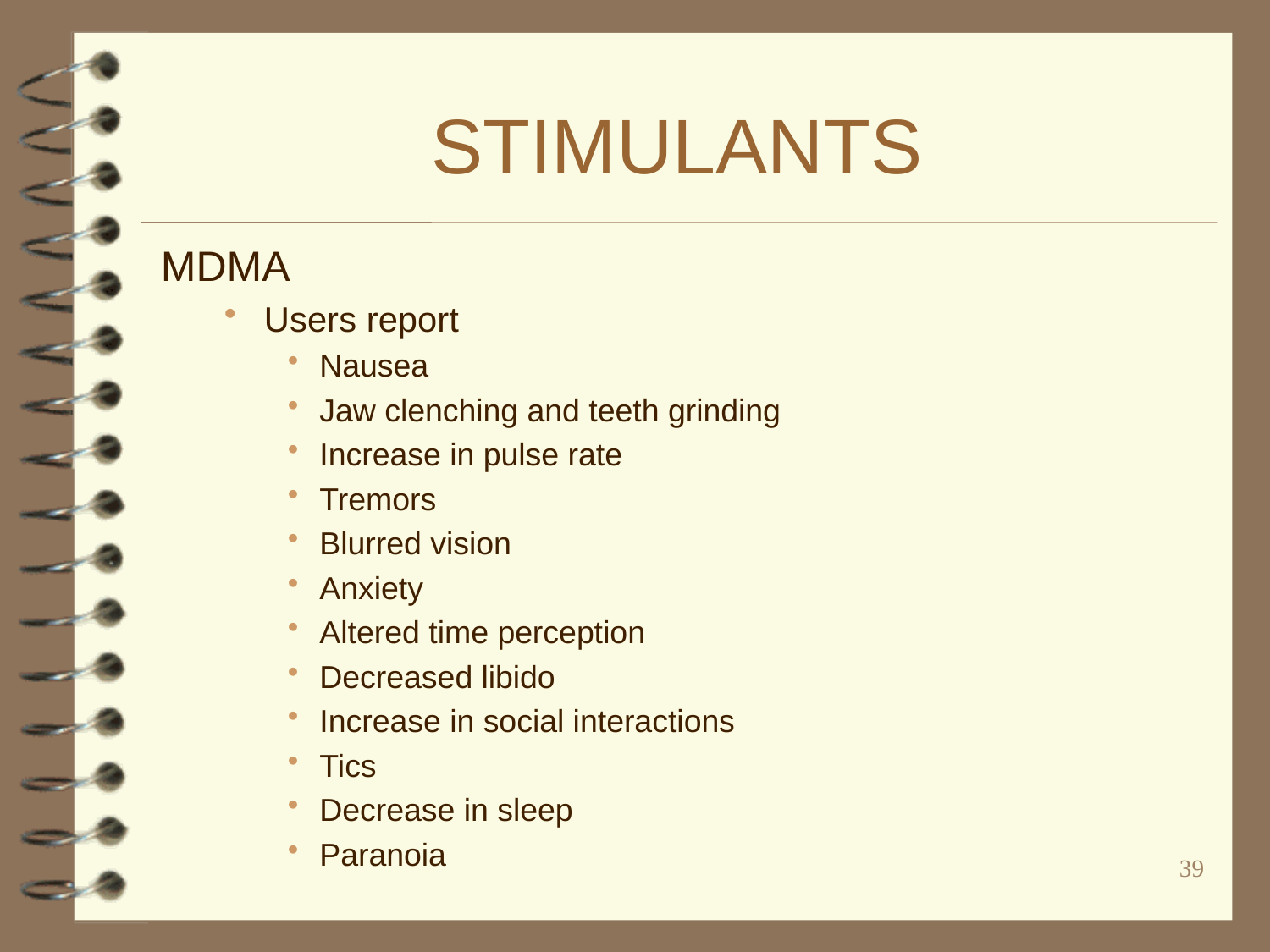

# STIMULANTS
MDMA
Users report
Nausea
Jaw clenching and teeth grinding
Increase in pulse rate
Tremors
Blurred vision
Anxiety
Altered time perception
Decreased libido
Increase in social interactions
Tics
Decrease in sleep
Paranoia
39